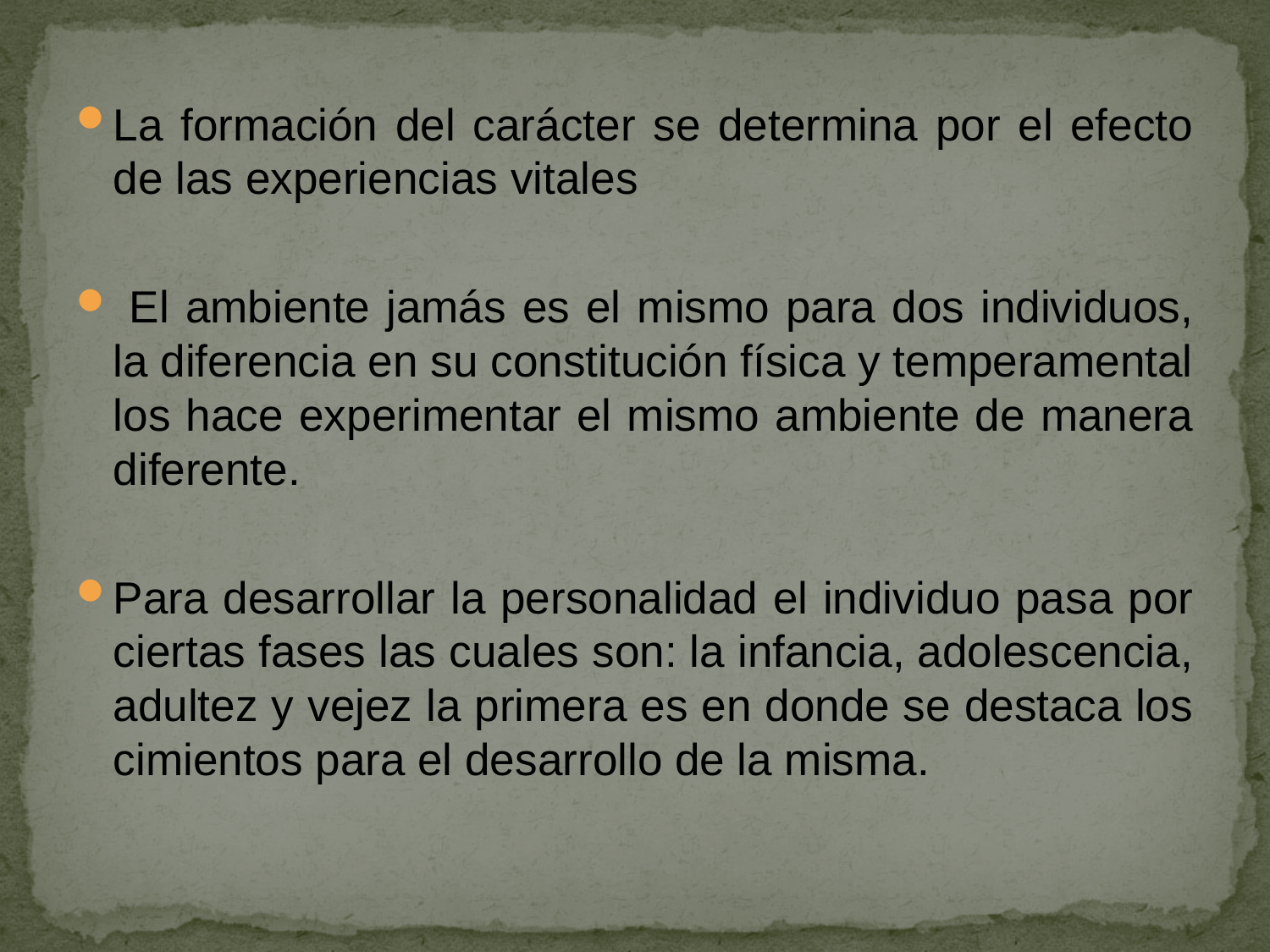

La formación del carácter se determina por el efecto de las experiencias vitales

 El ambiente jamás es el mismo para dos individuos, la diferencia en su constitución física y temperamental los hace experimentar el mismo ambiente de manera diferente.

Para desarrollar la personalidad el individuo pasa por ciertas fases las cuales son: la infancia, adolescencia, adultez y vejez la primera es en donde se destaca los cimientos para el desarrollo de la misma.